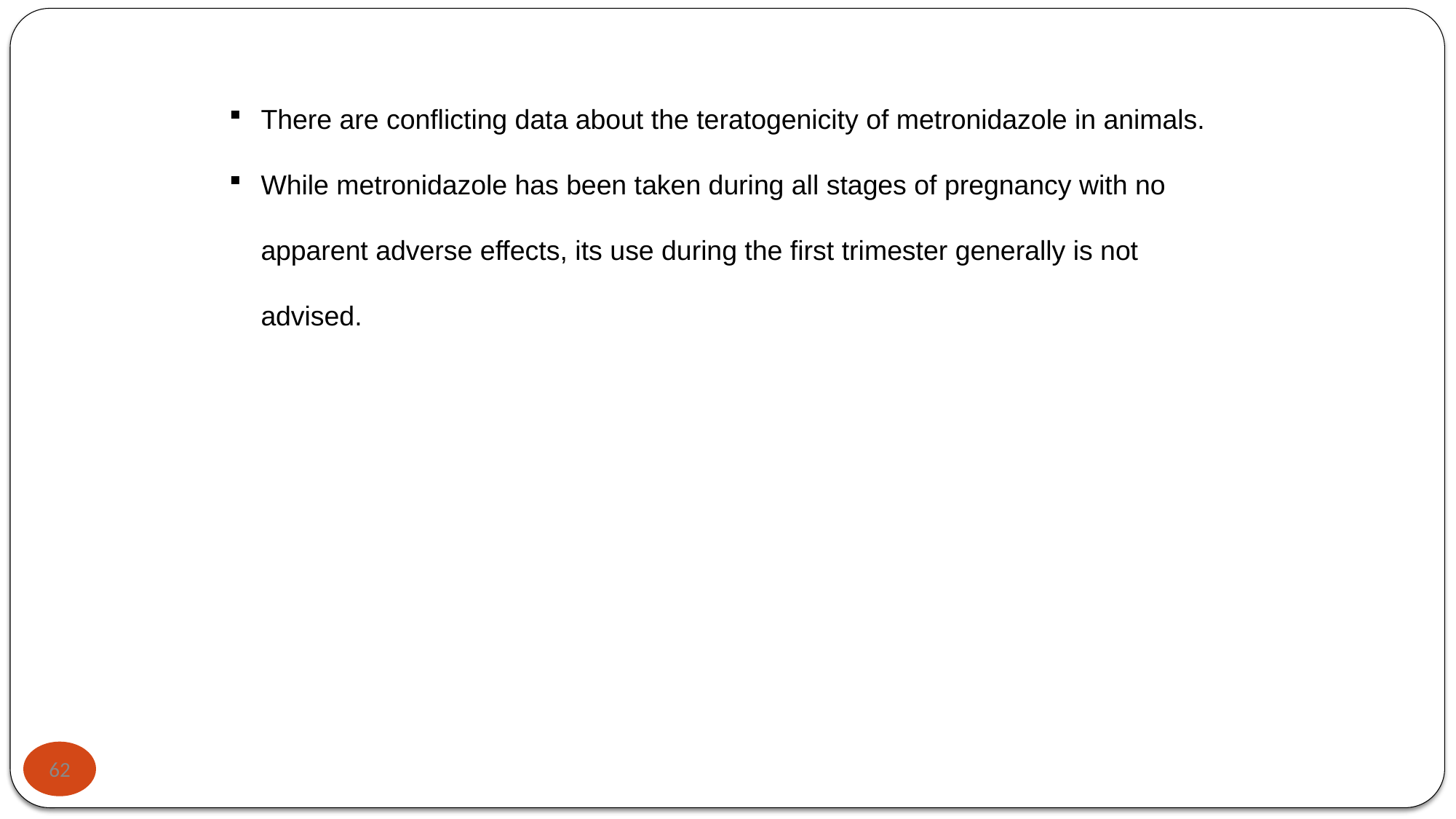

There are conflicting data about the teratogenicity of metronidazole in animals.
While metronidazole has been taken during all stages of pregnancy with no apparent adverse effects, its use during the first trimester generally is not advised.
62